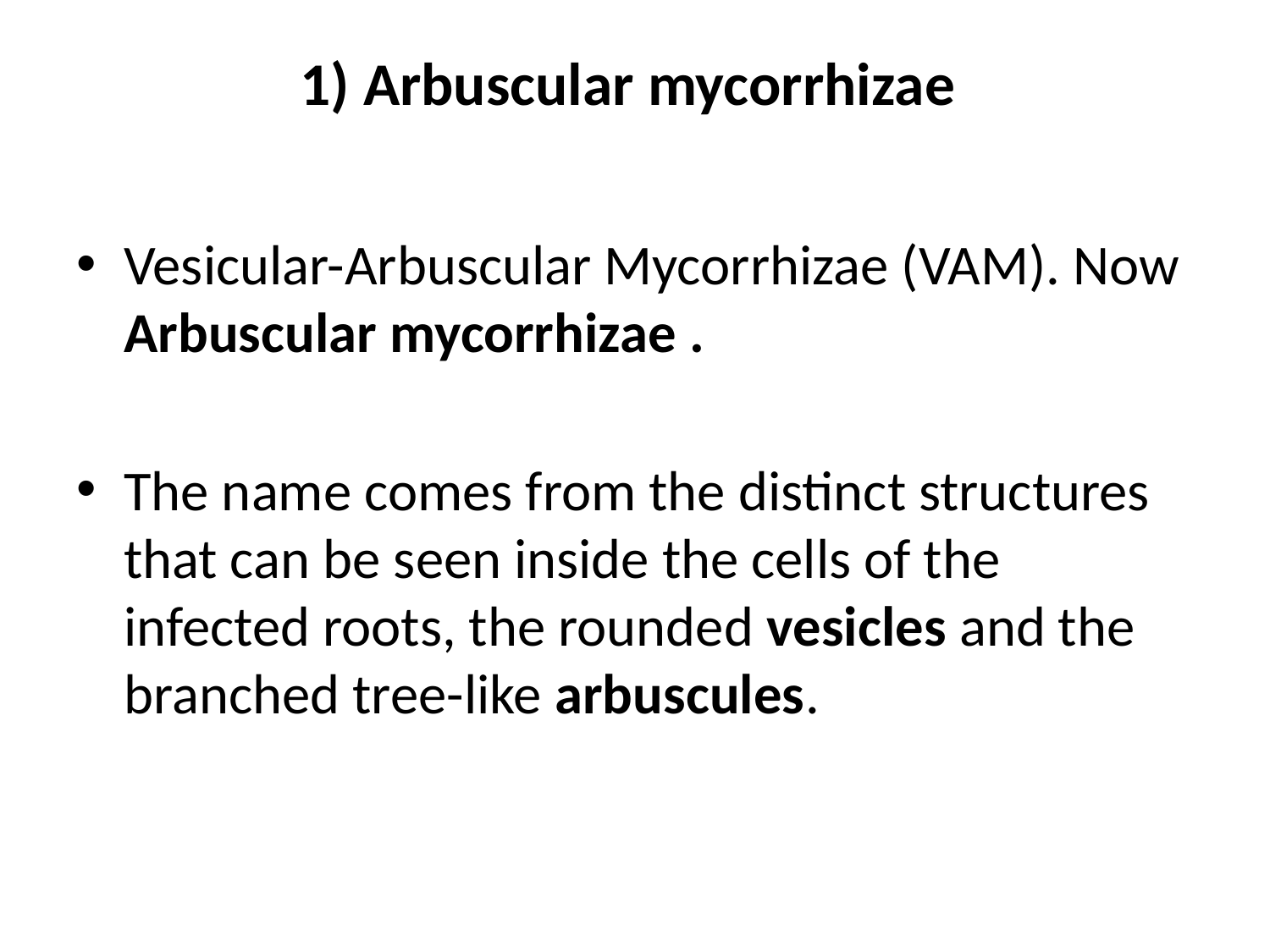

# 1) Arbuscular mycorrhizae
Vesicular-Arbuscular Mycorrhizae (VAM). Now Arbuscular mycorrhizae .

The name comes from the distinct structures that can be seen inside the cells of the infected roots, the rounded vesicles and the branched tree-like arbuscules.